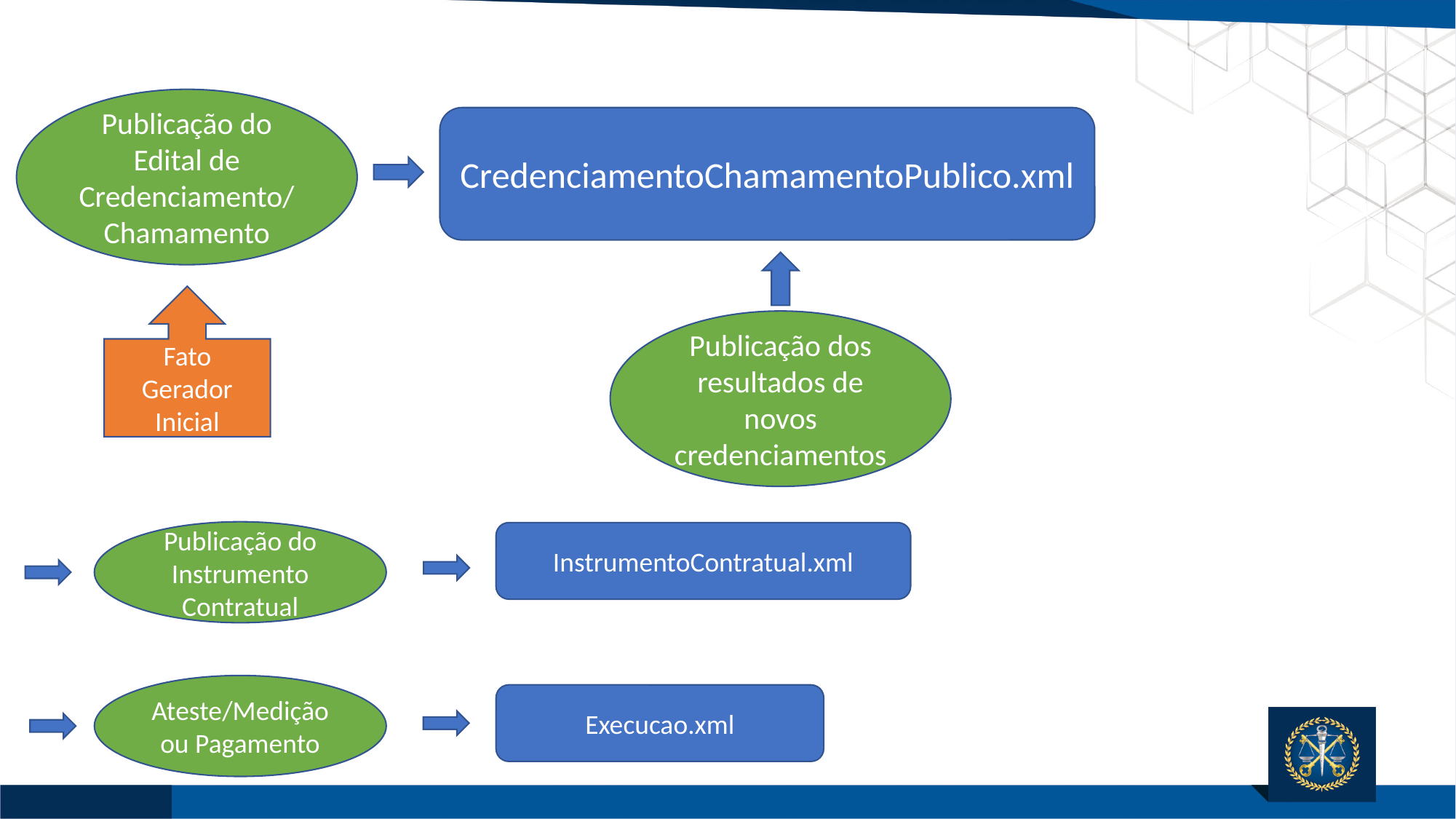

Publicação do Edital de Credenciamento/Chamamento
CredenciamentoChamamentoPublico.xml

Fato Gerador Inicial
Publicação dos resultados de novos credenciamentos
Publicação do Instrumento Contratual
InstrumentoContratual.xml

Ateste/Medição ou Pagamento
Execucao.xml